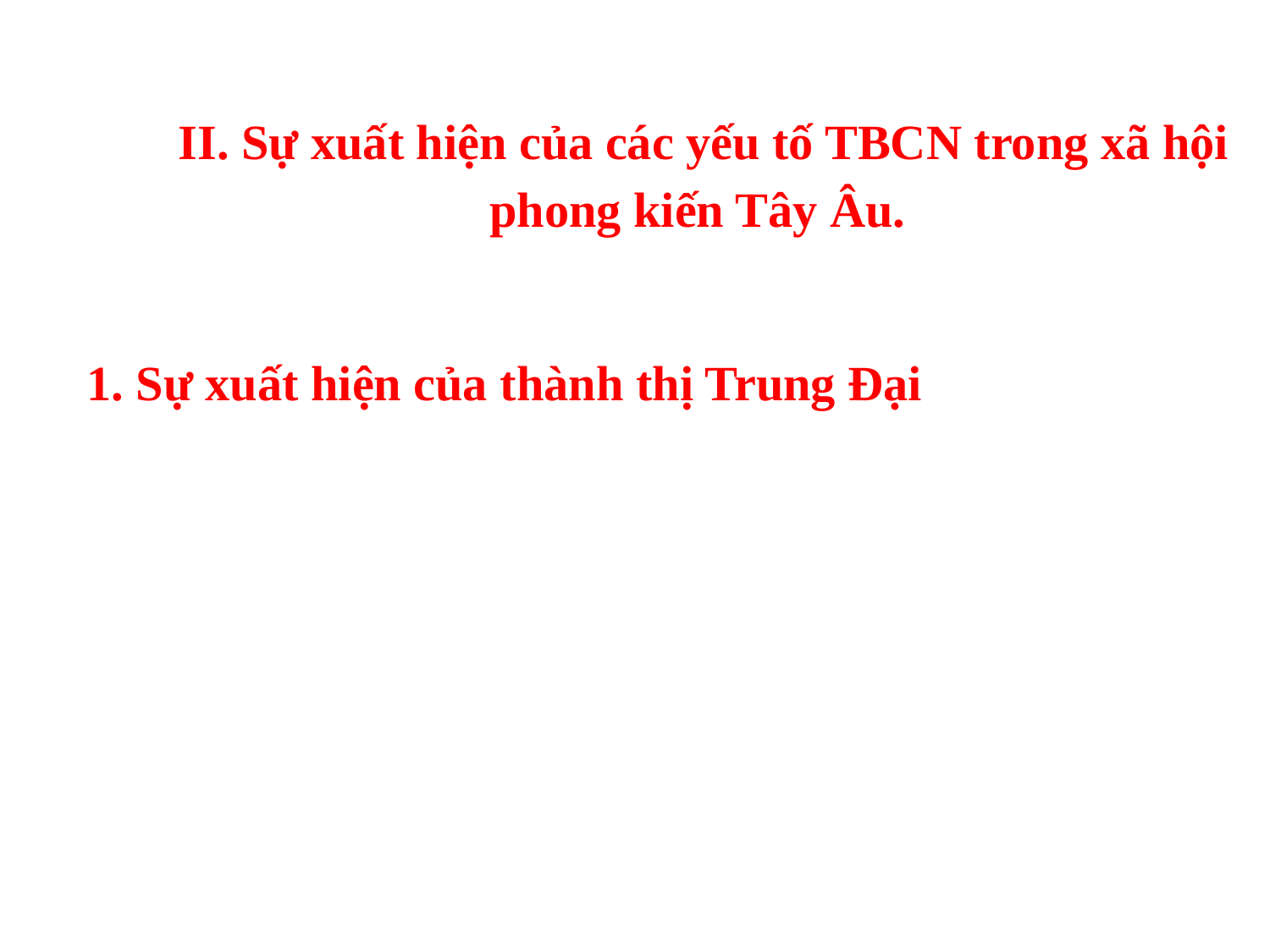

II. Sự xuất hiện của các yếu tố TBCN trong xã hội phong kiến Tây Âu.

1. Sự xuất hiện của thành thị Trung Đại